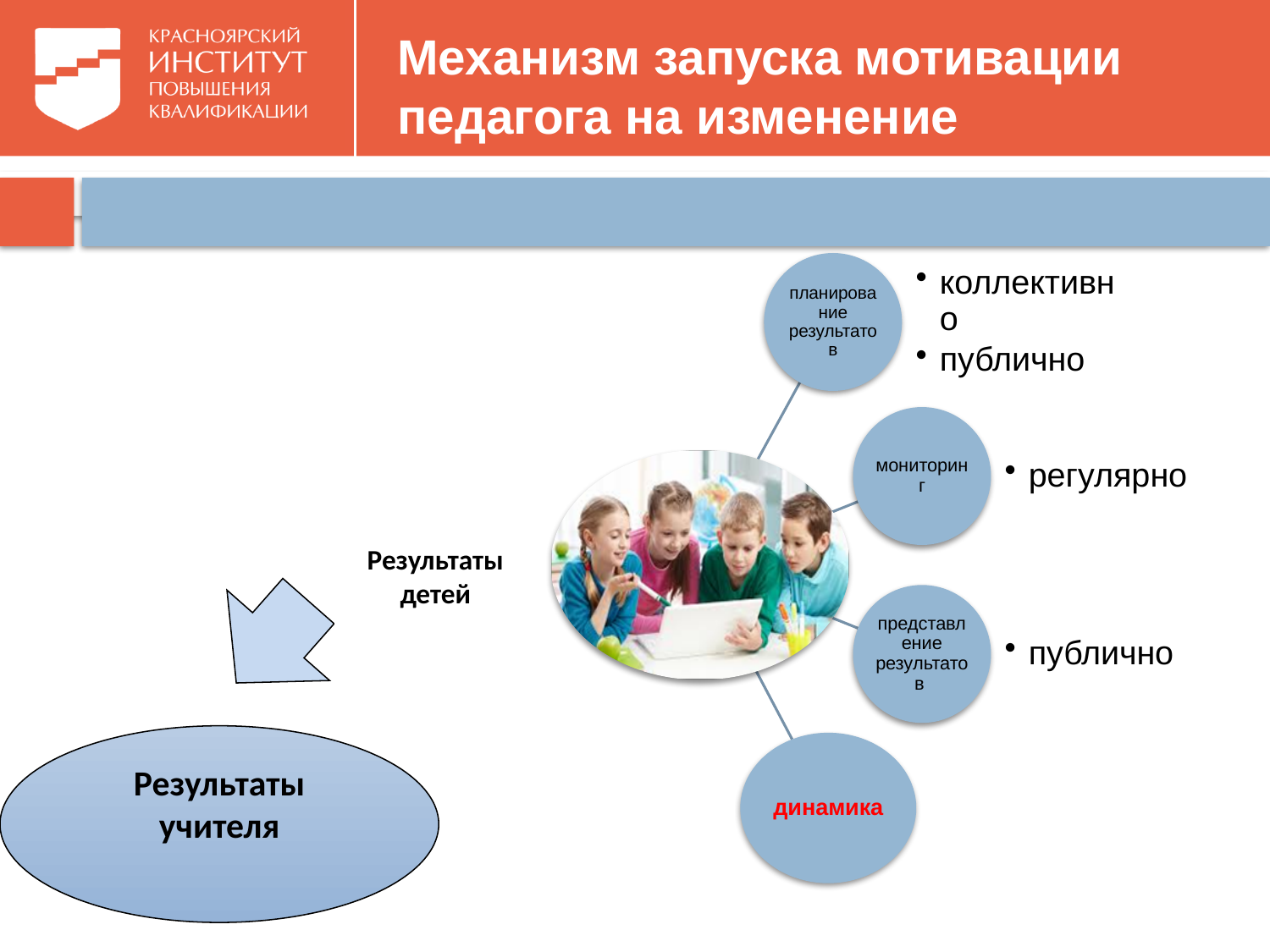

# Механизм запуска мотивации педагога на изменение
планирование результатов
коллективно
публично
мониторинг
регулярно
представление результатов
публично
динамика
Результаты детей

Результаты учителя